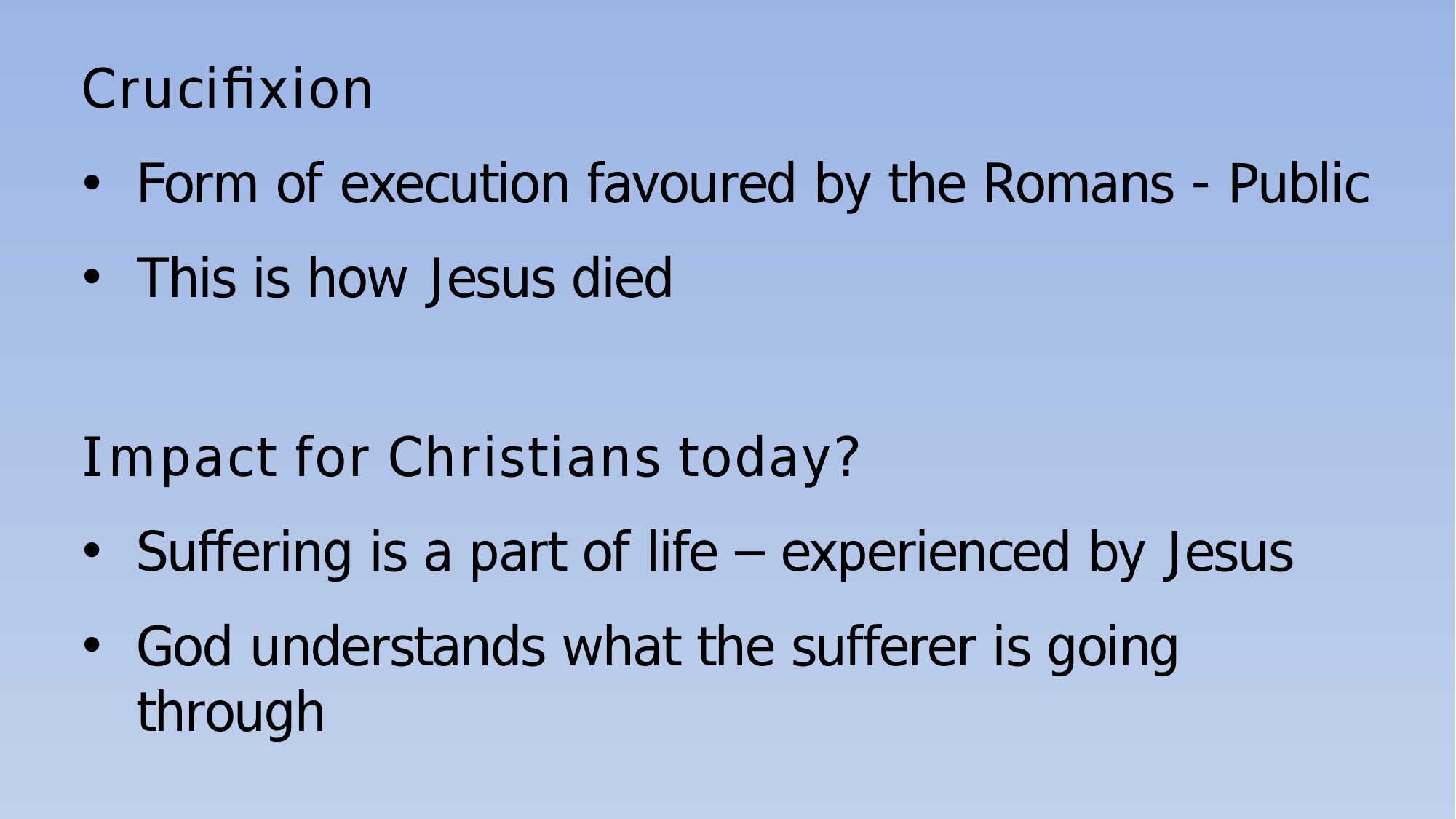

Crucifixion

Form of execution favoured by the Romans - Public

This is how Jesus died
Impact for Christians today?

Suffering is a part of life – experienced by Jesus

God understands what the sufferer is going through